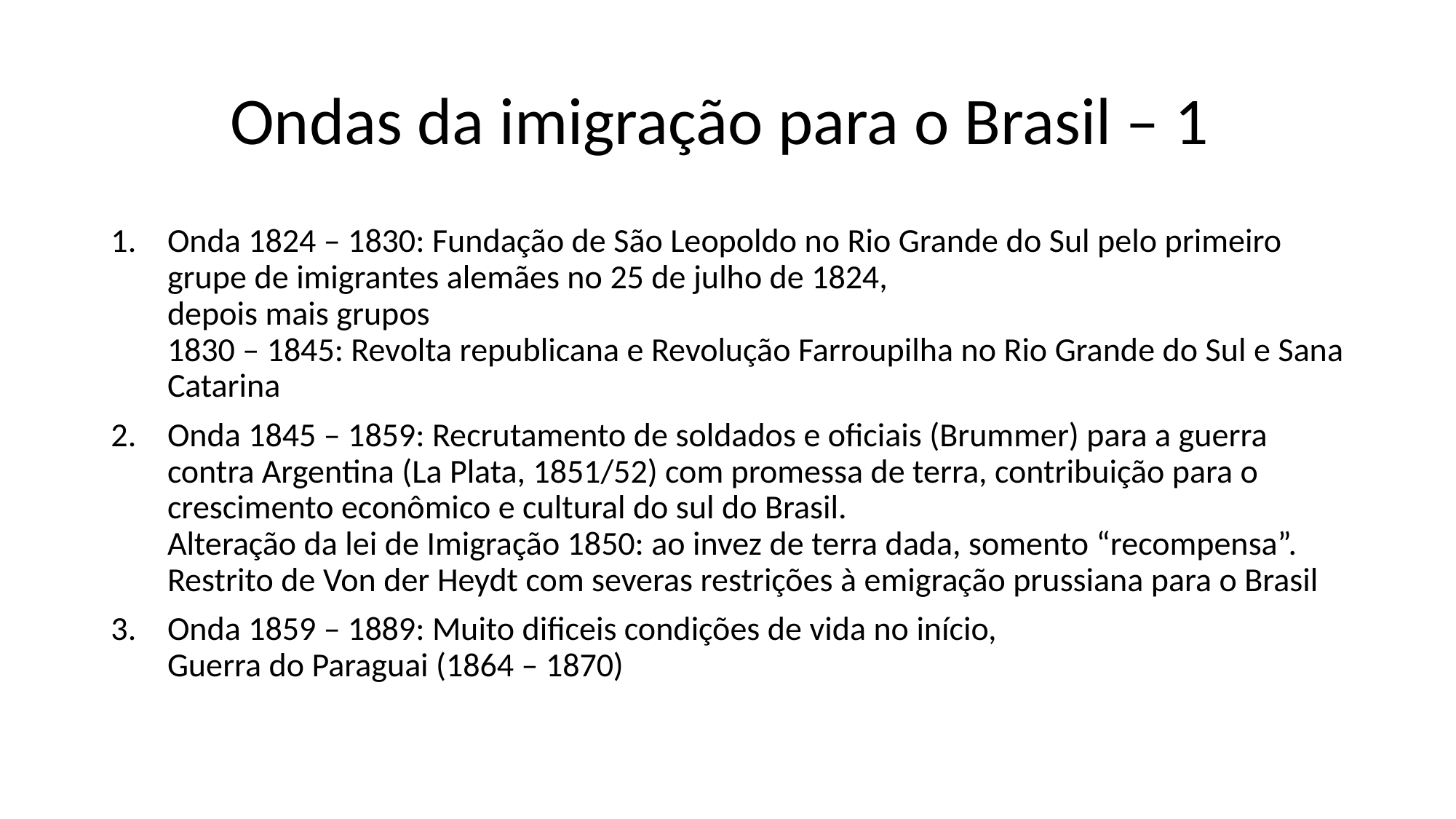

# Ondas da imigração para o Brasil – 1
Onda 1824 – 1830: Fundação de São Leopoldo no Rio Grande do Sul pelo primeiro grupe de imigrantes alemães no 25 de julho de 1824,
depois mais grupos
1830 – 1845: Revolta republicana e Revolução Farroupilha no Rio Grande do Sul e Sana Catarina
Onda 1845 – 1859: Recrutamento de soldados e oficiais (Brummer) para a guerra contra Argentina (La Plata, 1851/52) com promessa de terra, contribuição para o crescimento econômico e cultural do sul do Brasil.
Alteração da lei de Imigração 1850: ao invez de terra dada, somento “recompensa”.
Restrito de Von der Heydt com severas restrições à emigração prussiana para o Brasil
Onda 1859 – 1889: Muito dificeis condições de vida no início,
Guerra do Paraguai (1864 – 1870)